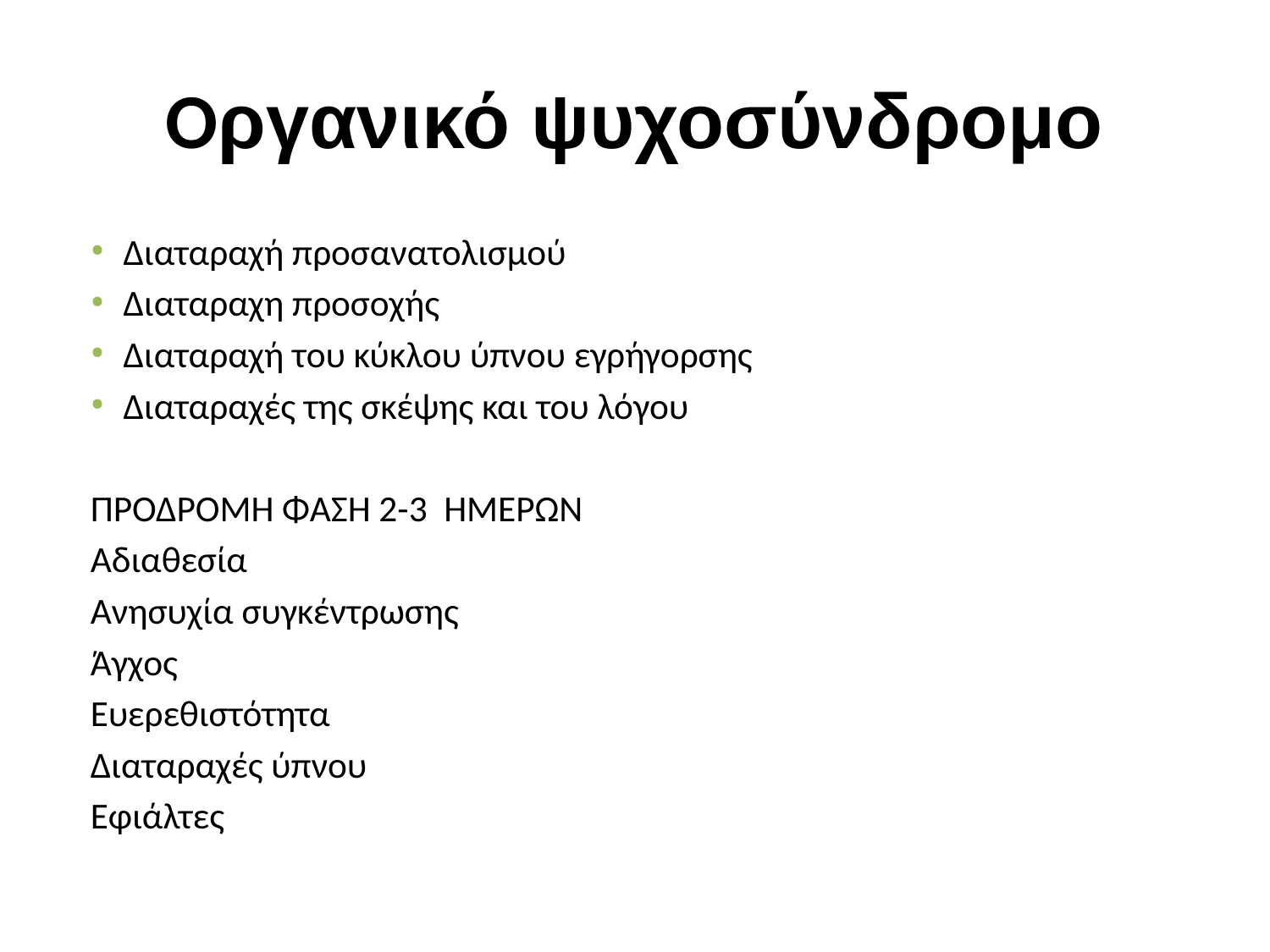

# Oργανικό ψυχοσύνδρομο
Διαταραχή προσανατολισμού
Διαταραχη προσοχής
Διαταραχή του κύκλου ύπνου εγρήγορσης
Διαταραχές της σκέψης και του λόγου

ΠΡΟΔΡΟΜΗ ΦΑΣΗ 2-3  ΗΜΕΡΩΝ
Αδιαθεσία
Ανησυχία συγκέντρωσης
Άγχος
Ευερεθιστότητα
Διαταραχές ύπνου
Εφιάλτες